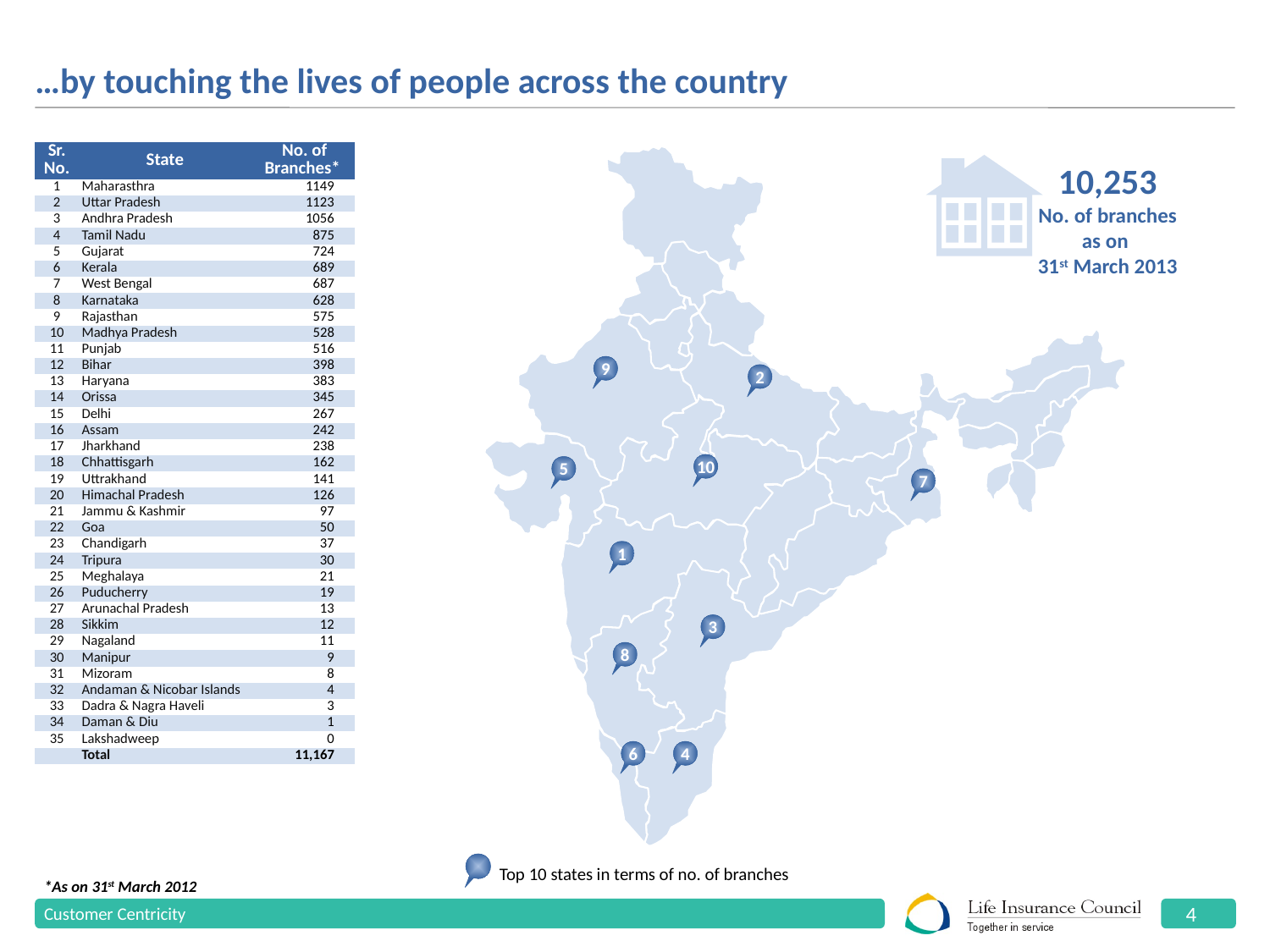

# …by touching the lives of people across the country
| Sr. No. | State | No. of Branches\* |
| --- | --- | --- |
| 1 | Maharasthra | 1149 |
| 2 | Uttar Pradesh | 1123 |
| 3 | Andhra Pradesh | 1056 |
| 4 | Tamil Nadu | 875 |
| 5 | Gujarat | 724 |
| 6 | Kerala | 689 |
| 7 | West Bengal | 687 |
| 8 | Karnataka | 628 |
| 9 | Rajasthan | 575 |
| 10 | Madhya Pradesh | 528 |
| 11 | Punjab | 516 |
| 12 | Bihar | 398 |
| 13 | Haryana | 383 |
| 14 | Orissa | 345 |
| 15 | Delhi | 267 |
| 16 | Assam | 242 |
| 17 | Jharkhand | 238 |
| 18 | Chhattisgarh | 162 |
| 19 | Uttrakhand | 141 |
| 20 | Himachal Pradesh | 126 |
| 21 | Jammu & Kashmir | 97 |
| 22 | Goa | 50 |
| 23 | Chandigarh | 37 |
| 24 | Tripura | 30 |
| 25 | Meghalaya | 21 |
| 26 | Puducherry | 19 |
| 27 | Arunachal Pradesh | 13 |
| 28 | Sikkim | 12 |
| 29 | Nagaland | 11 |
| 30 | Manipur | 9 |
| 31 | Mizoram | 8 |
| 32 | Andaman & Nicobar Islands | 4 |
| 33 | Dadra & Nagra Haveli | 3 |
| 34 | Daman & Diu | 1 |
| 35 | Lakshadweep | 0 |
|  | Total | 11,167 |

10,253
No. of branches as on
31st March 2013
9
2
10
5
7
1
3
8
6
4

Top 10 states in terms of no. of branches
*As on 31st March 2012
Customer Centricity